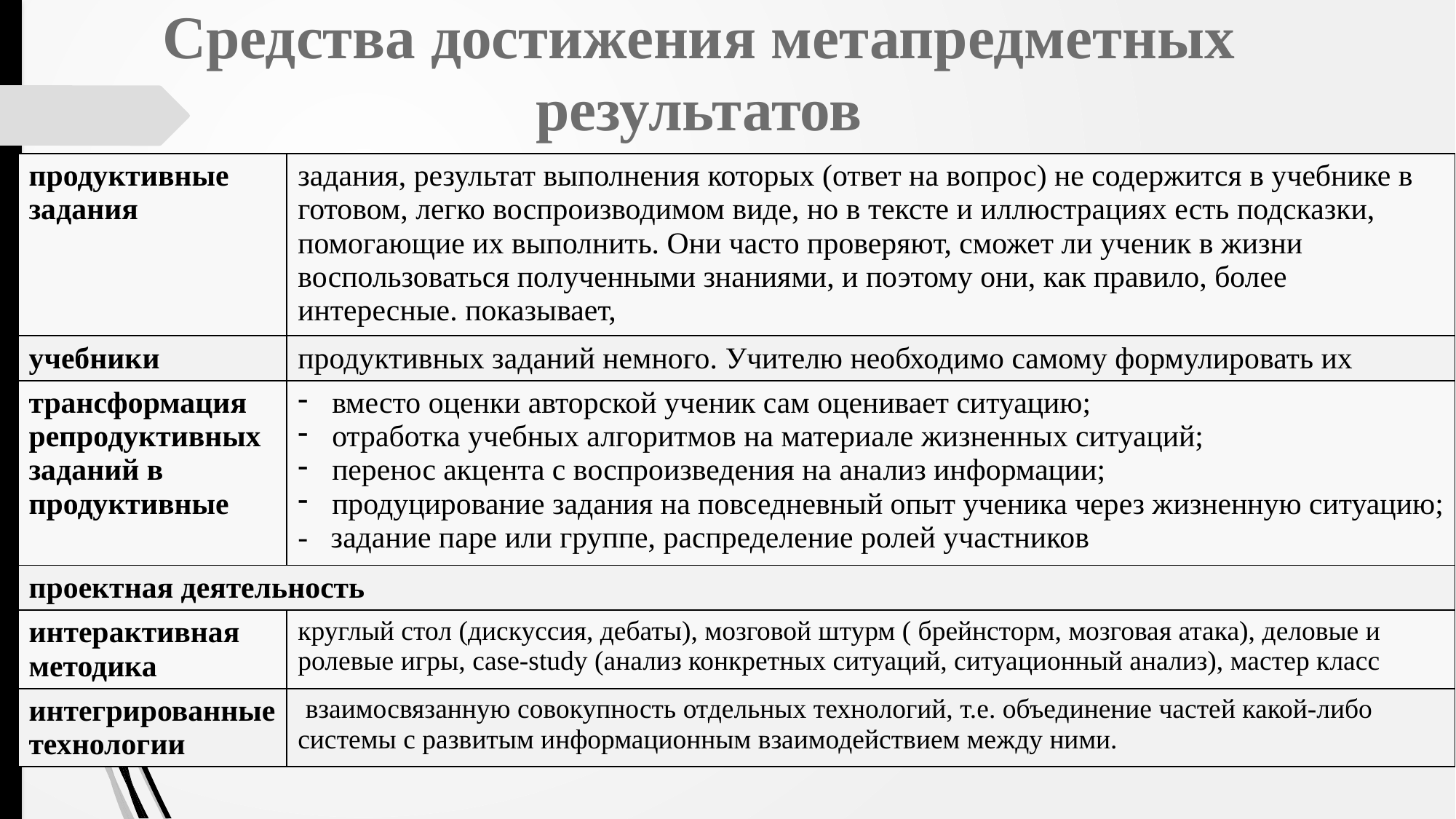

# Средства достижения метапредметных результатов
| продуктивные задания | задания, результат выполнения которых (ответ на вопрос) не содержится в учебнике в готовом, легко воспроизводимом виде, но в тексте и иллюстрациях есть подсказки, помогающие их выполнить. Они часто проверяют, сможет ли ученик в жизни воспользоваться полученными знаниями, и поэтому они, как правило, более интересные. показывает, |
| --- | --- |
| учебники | продуктивных заданий немного. Учителю необходимо самому формулировать их |
| трансформация репродуктивных заданий в продуктивные | вместо оценки авторской ученик сам оценивает ситуацию; отработка учебных алгоритмов на материале жизненных ситуаций; перенос акцента с воспроизведения на анализ информации; продуцирование задания на повседневный опыт ученика через жизненную ситуацию; - задание паре или группе, распределение ролей участников |
| проектная деятельность |  |
| интерактивная методика | круглый стол (дискуссия, дебаты), мозговой штурм ( брейнсторм, мозговая атака), деловые и ролевые игры, сase-study (анализ конкретных ситуаций, ситуационный анализ), мастер класс |
| интегрированные технологии | взаимосвязанную совокупность отдельных технологий, т.е. объединение частей какой-либо системы с развитым информационным взаимодействием между ними. |